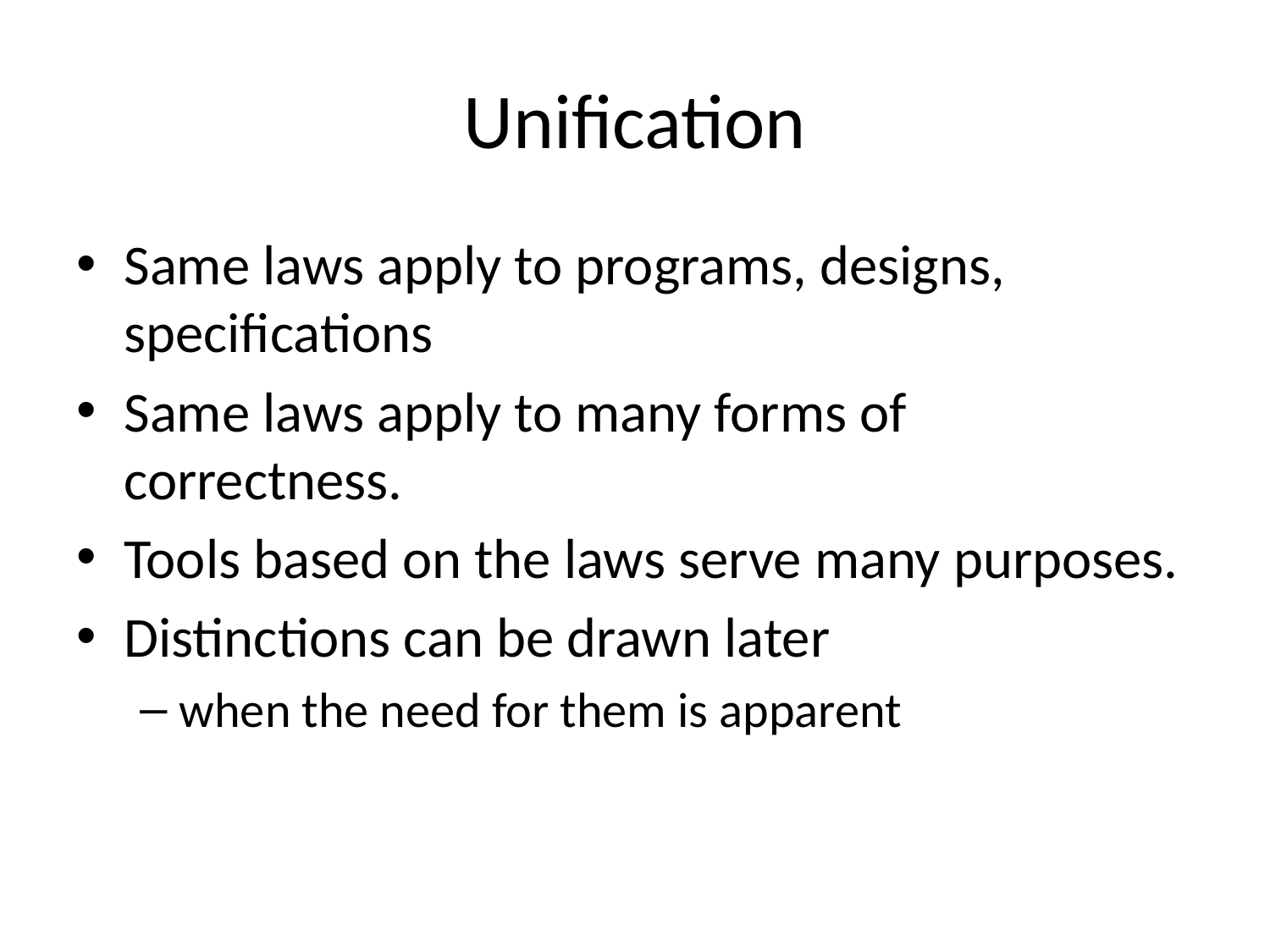

# Unification
Same laws apply to programs, designs, specifications
Same laws apply to many forms of correctness.
Tools based on the laws serve many purposes.
Distinctions can be drawn later
when the need for them is apparent